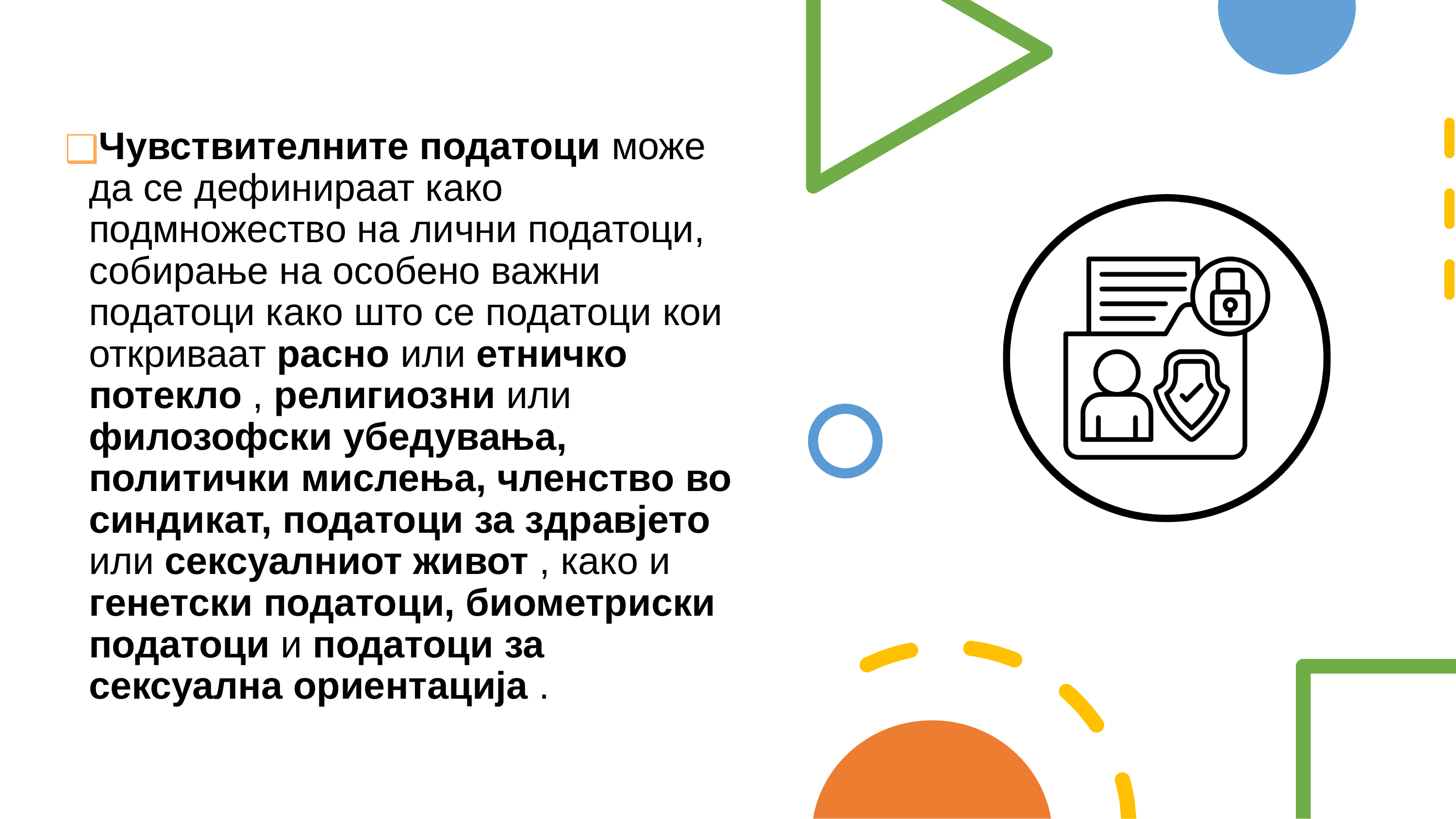

Чувствителните податоци може да се дефинираат како подмножество на лични податоци, собирање на особено важни податоци како што се податоци кои откриваат расно или етничко потекло , религиозни или филозофски убедувања, политички мислења, членство во синдикат, податоци за здравјето или сексуалниот живот , како и генетски податоци, биометриски податоци и податоци за сексуална ориентација .